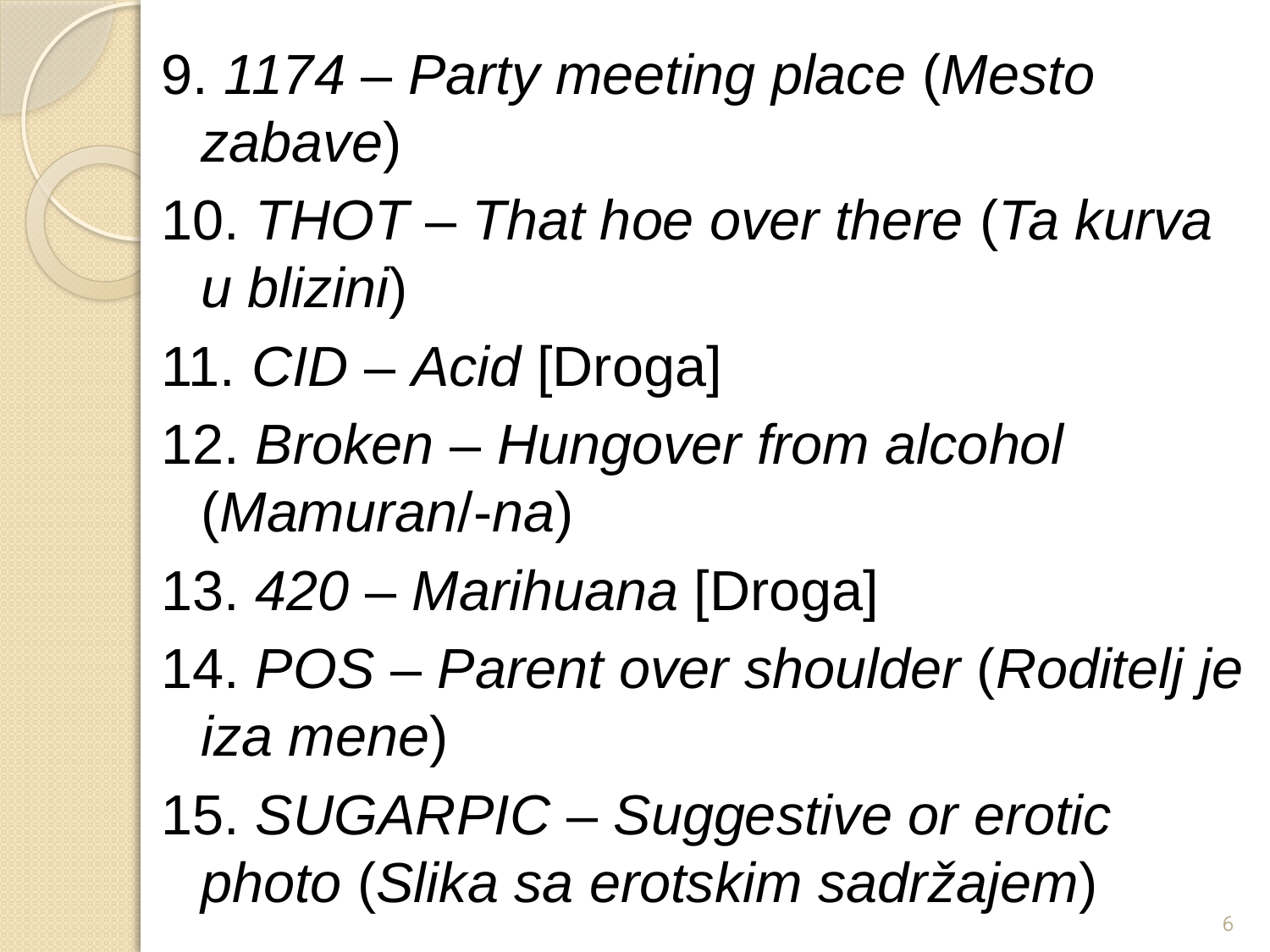

9. 1174 – Party meeting place (Mesto zabave)
10. THOT – That hoe over there (Ta kurva u blizini)
11. CID – Acid [Droga]
12. Broken – Hungover from alcohol (Mamuran/-na)
13. 420 – Marihuana [Droga]
14. POS – Parent over shoulder (Roditelj je iza mene)
15. SUGARPIC – Suggestive or erotic photo (Slika sa erotskim sadržajem)
6